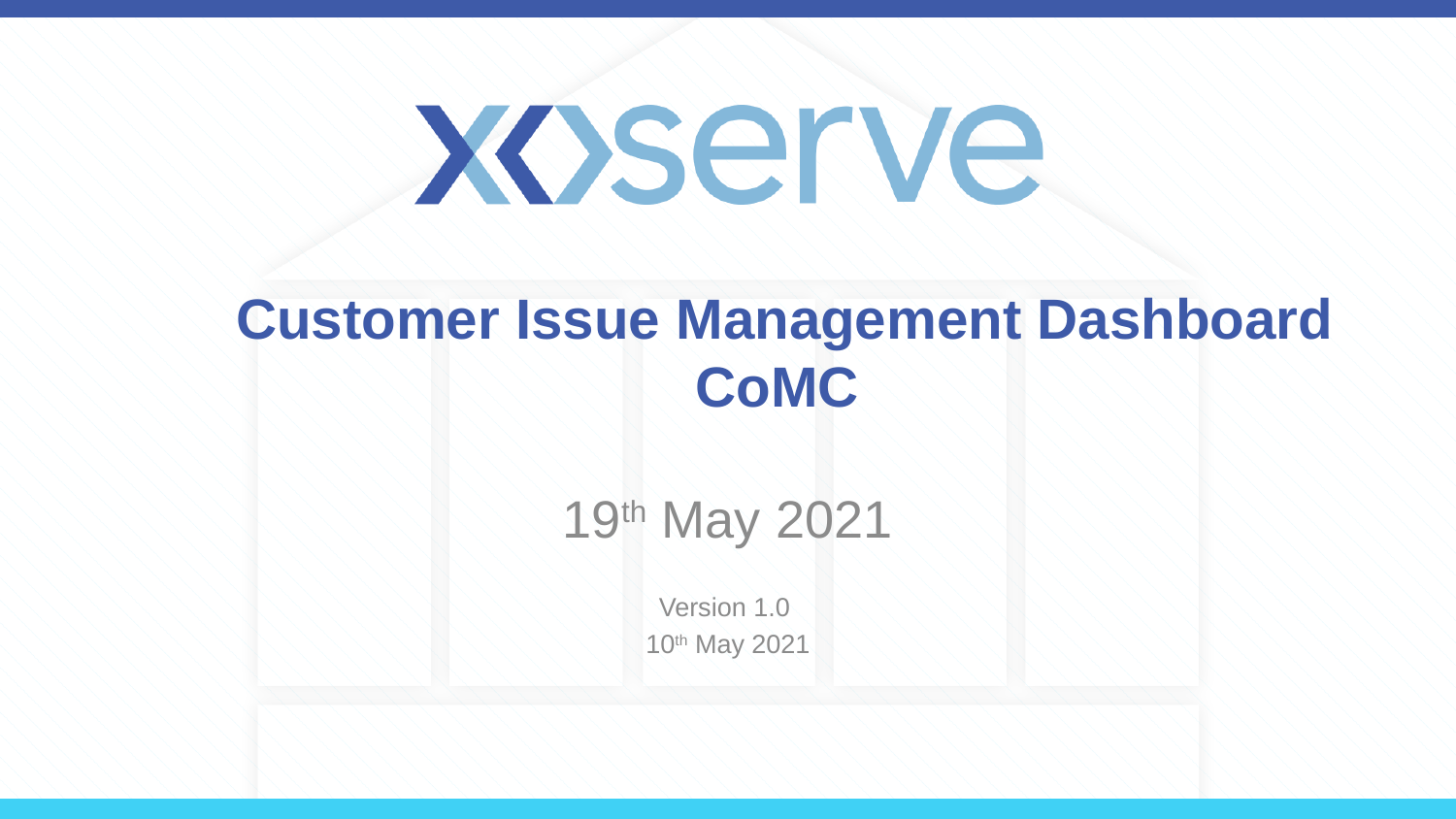

# Customer Issue Management Dashboard CoMC

19th May 2021

Version 1.0
10th May 2021